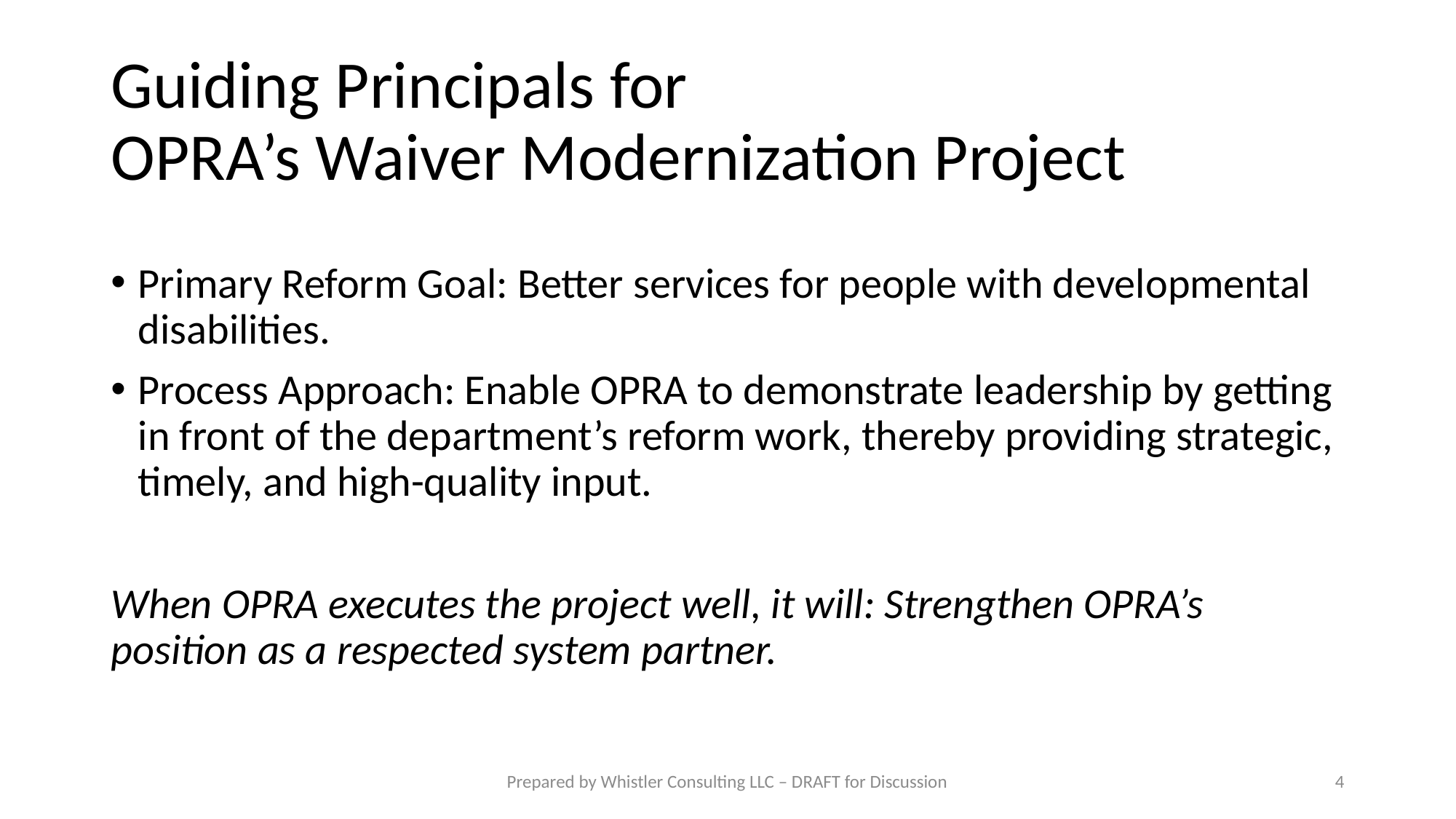

# Guiding Principals for OPRA’s Waiver Modernization Project
Primary Reform Goal: Better services for people with developmental disabilities.
Process Approach: Enable OPRA to demonstrate leadership by getting in front of the department’s reform work, thereby providing strategic, timely, and high-quality input.

When OPRA executes the project well, it will: Strengthen OPRA’s position as a respected system partner.

Prepared by Whistler Consulting LLC – DRAFT for Discussion
4